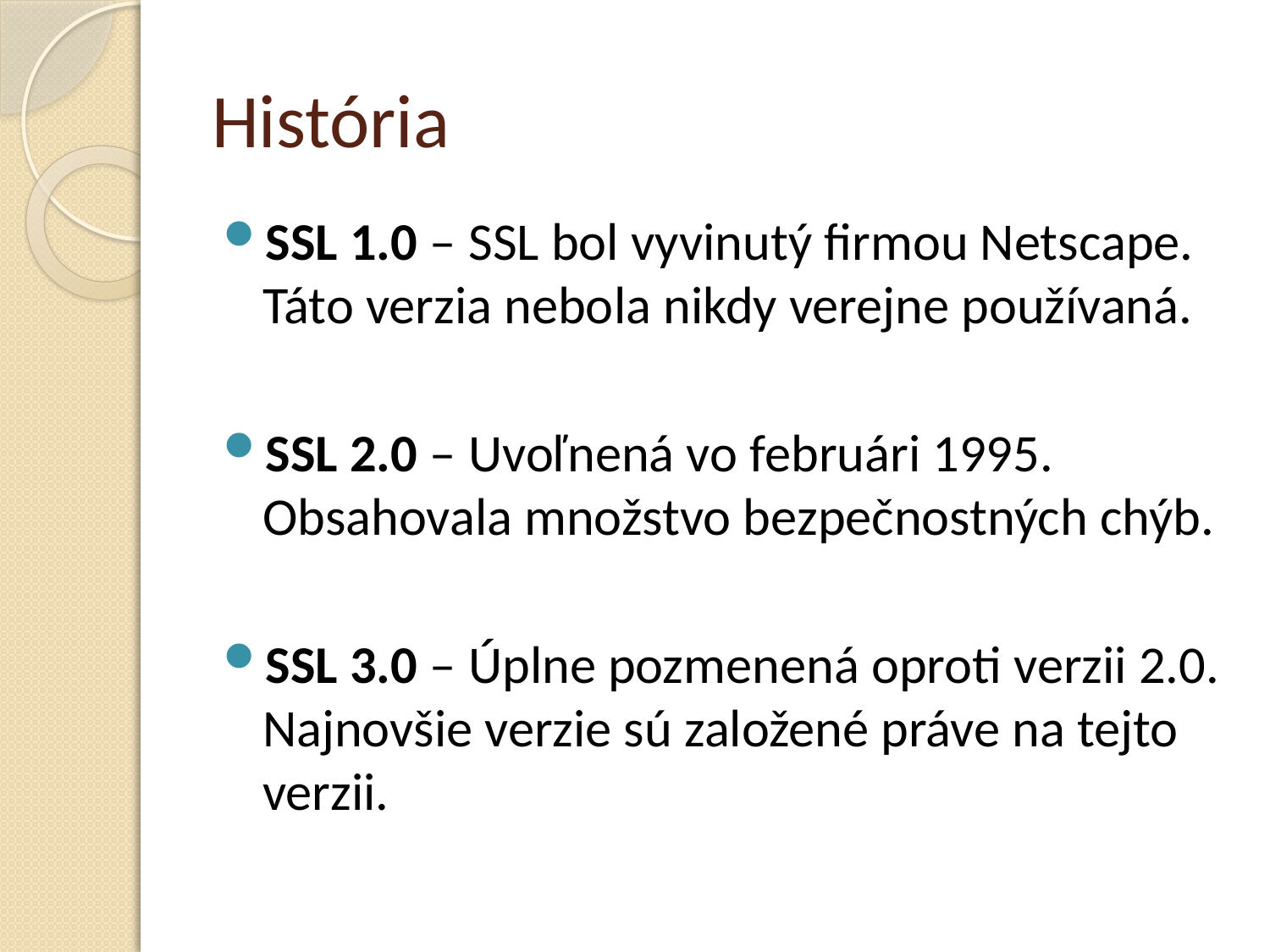

# História
SSL 1.0 – SSL bol vyvinutý firmou Netscape. Táto verzia nebola nikdy verejne používaná.

SSL 2.0 – Uvoľnená vo februári 1995. Obsahovala množstvo bezpečnostných chýb.

SSL 3.0 – Úplne pozmenená oproti verzii 2.0. Najnovšie verzie sú založené práve na tejto verzii.